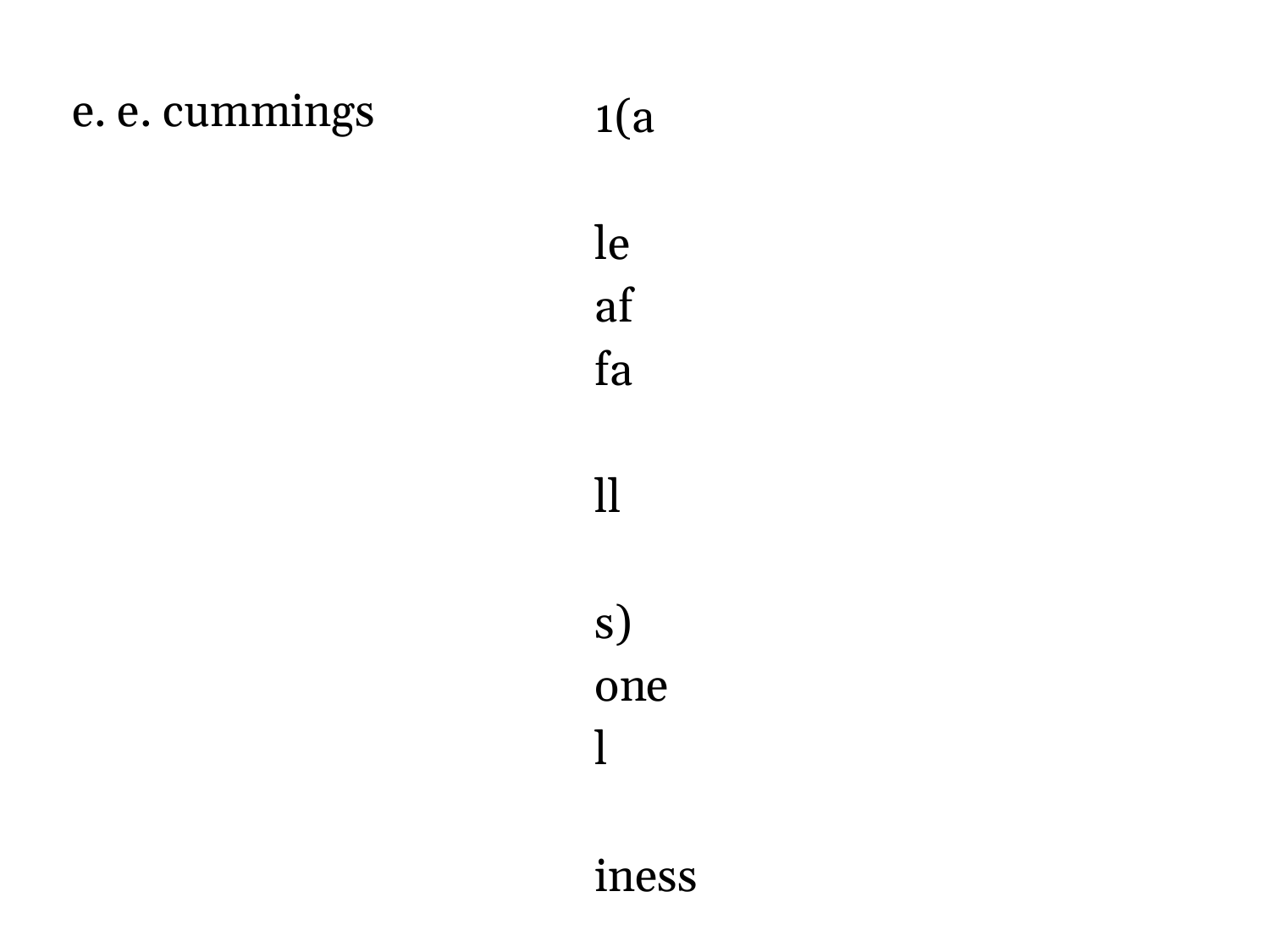

e. e. cummings

1(a

le
af
fa

ll

s)
one
l

iness